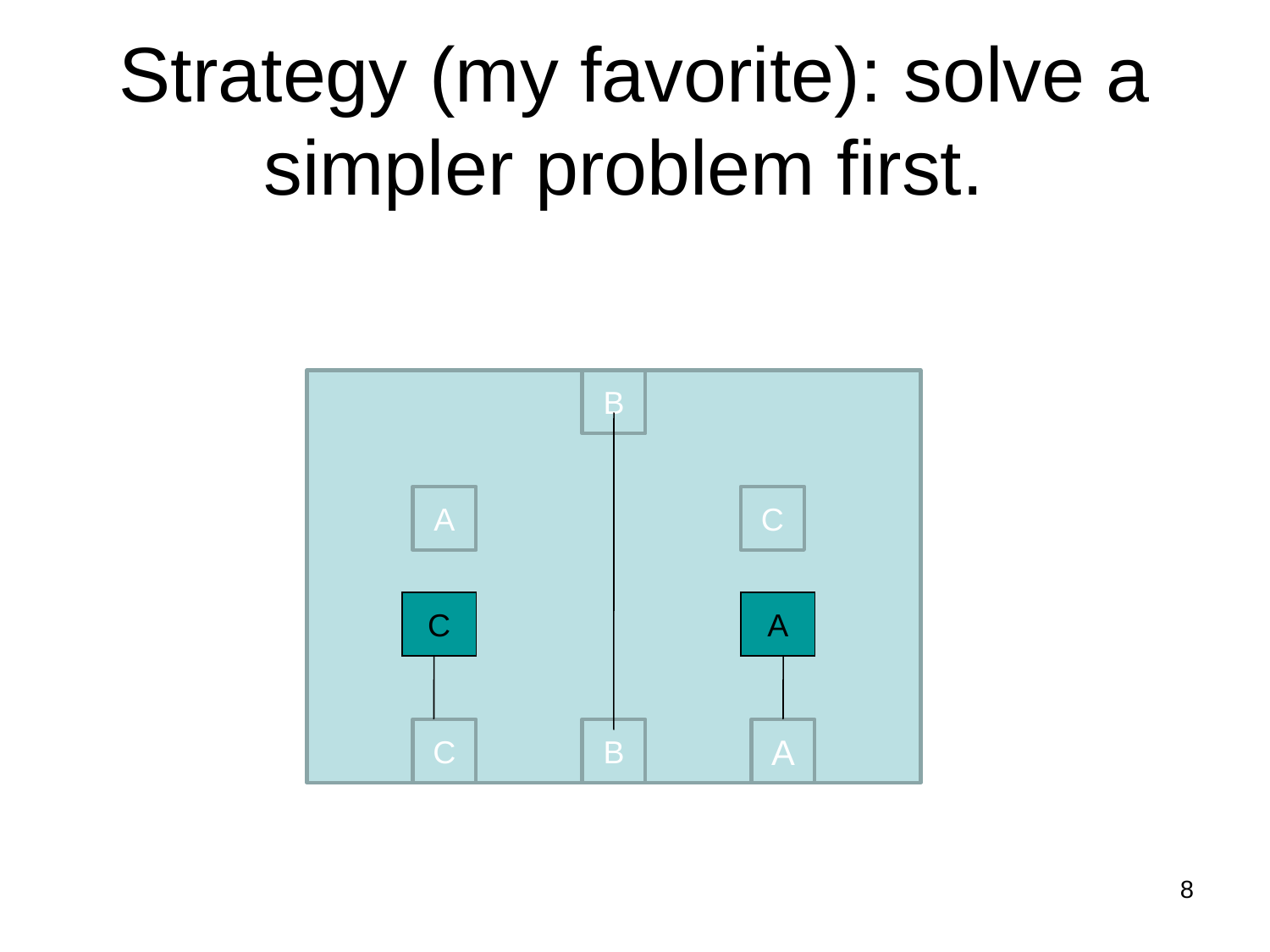

Strategy (my favorite): solve a simpler problem first.

B
A
C
C
B
A

C
A

8